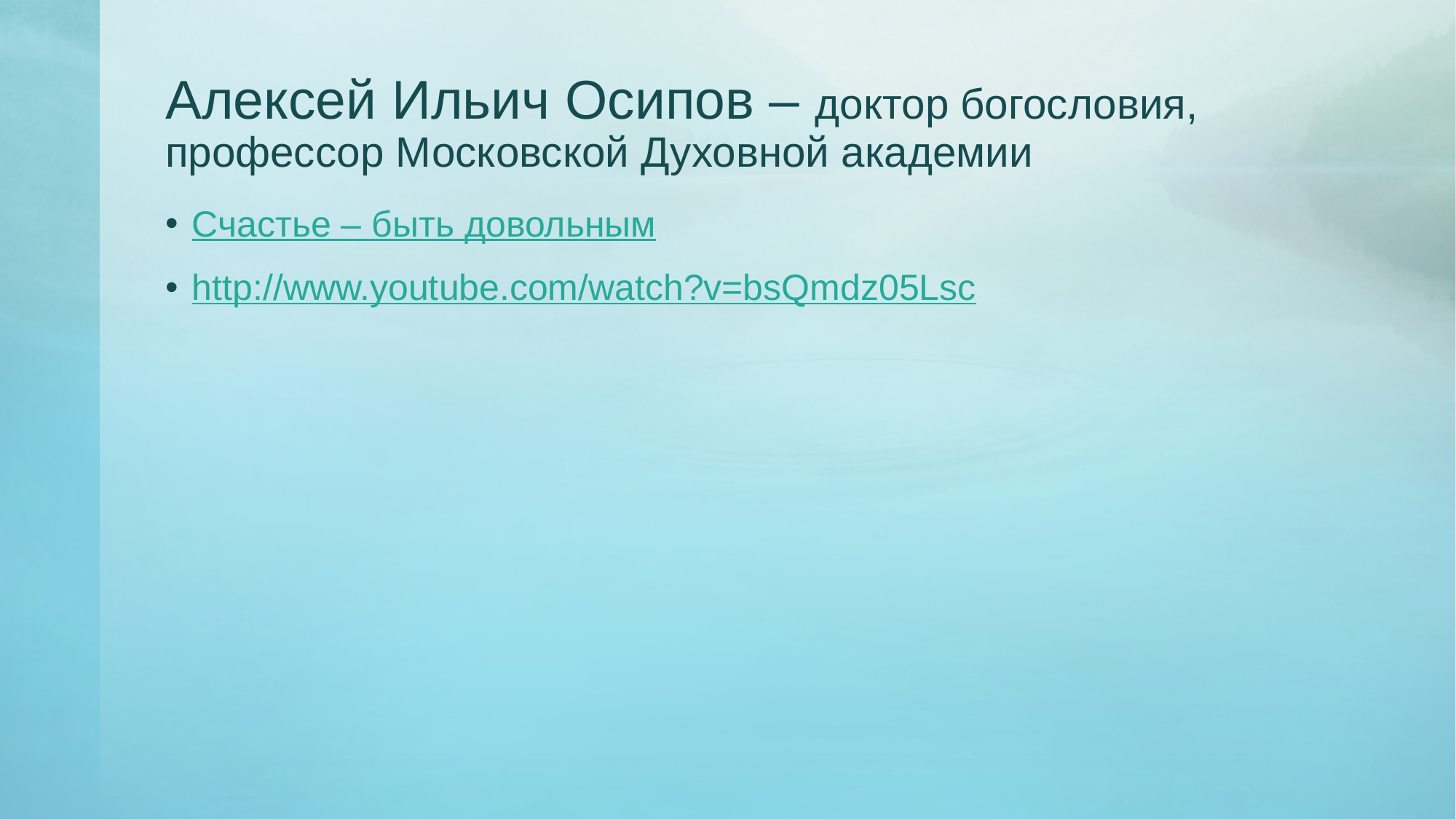

# Алексей Ильич Осипов – доктор богословия, профессор Московской Духовной академии
Счастье – быть довольным
http://www.youtube.com/watch?v=bsQmdz05Lsc